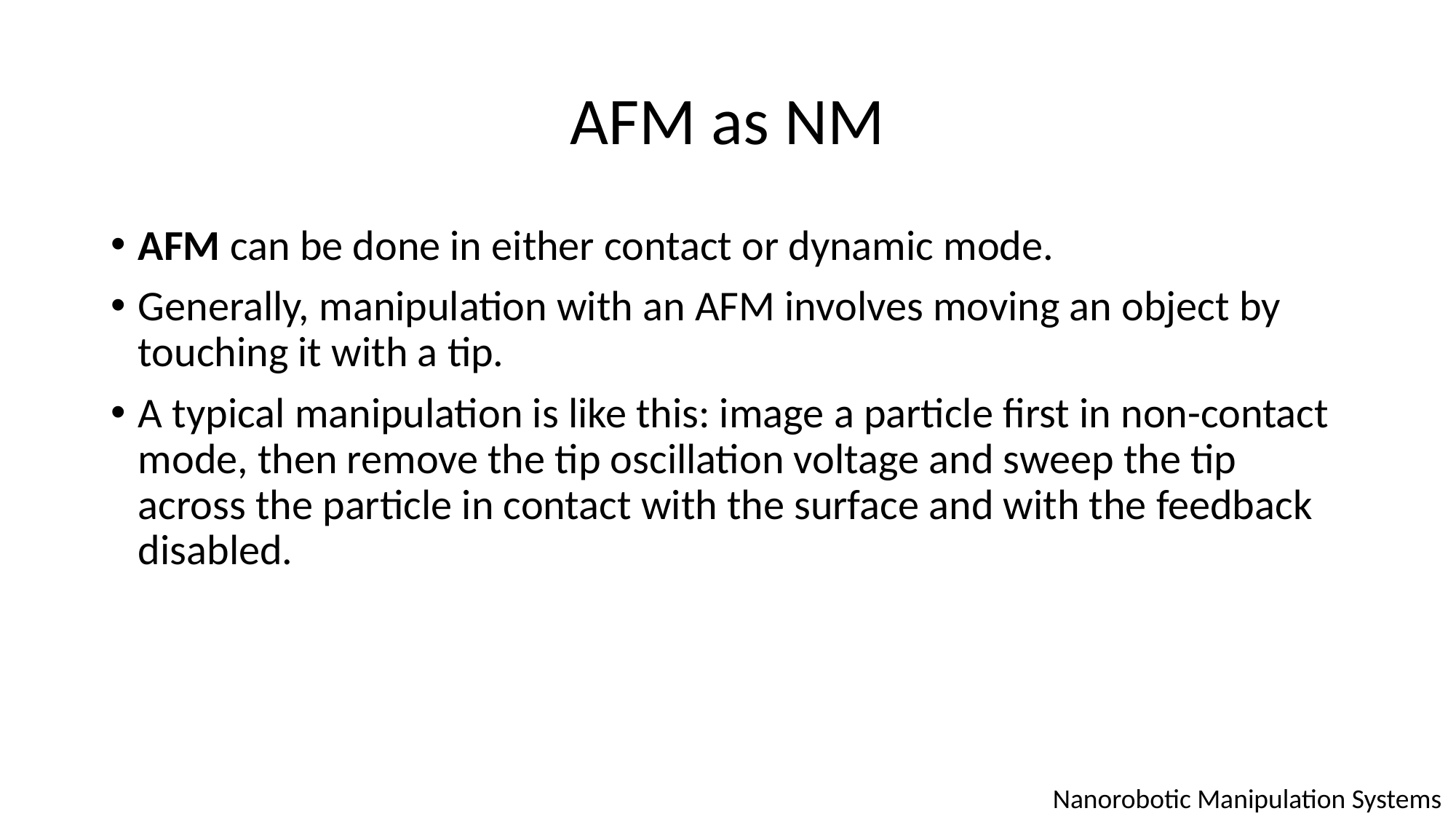

# AFM as NM
AFM can be done in either contact or dynamic mode.
Generally, manipulation with an AFM involves moving an object by touching it with a tip.
A typical manipulation is like this: image a particle first in non-contact mode, then remove the tip oscillation voltage and sweep the tip across the particle in contact with the surface and with the feedback disabled.

Nanorobotic Manipulation Systems